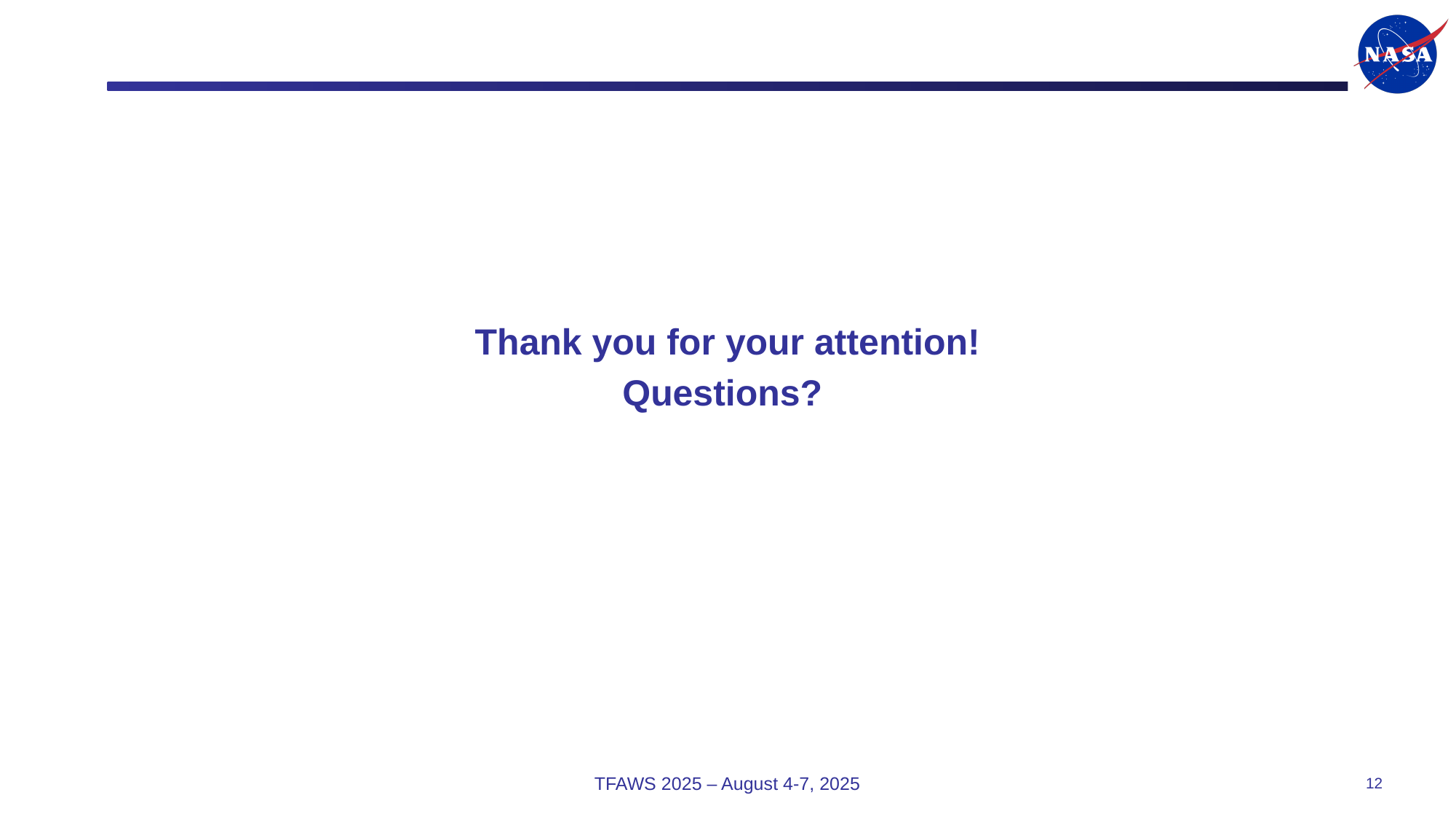

Thank you for your attention!
Questions?
TFAWS 2025 – August 4-7, 2025
12